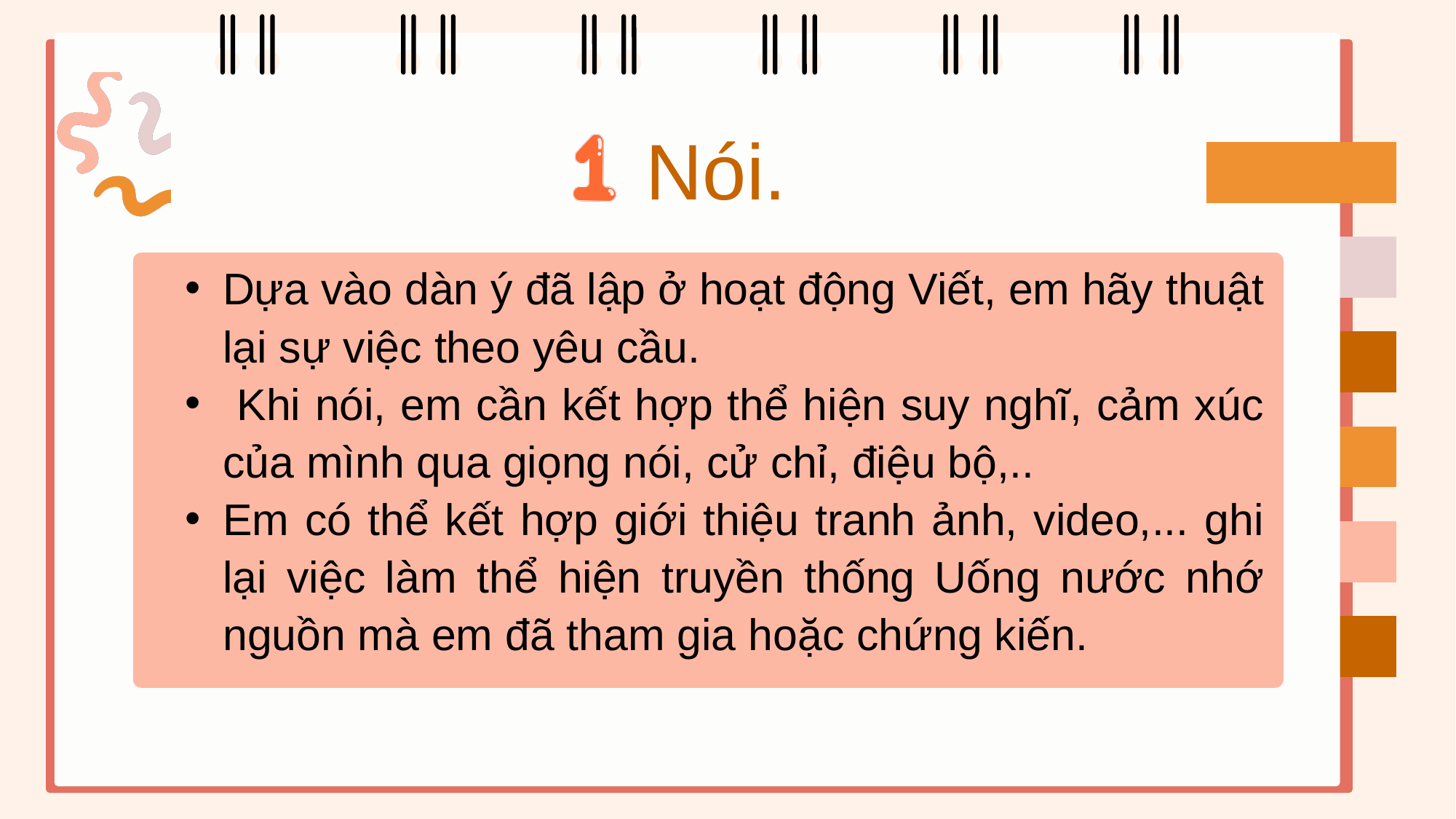

Nói.

Dựa vào dàn ý đã lập ở hoạt động Viết, em hãy thuật lại sự việc theo yêu cầu.
 Khi nói, em cần kết hợp thể hiện suy nghĩ, cảm xúc của mình qua giọng nói, cử chỉ, điệu bộ,..
Em có thể kết hợp giới thiệu tranh ảnh, video,... ghi lại việc làm thể hiện truyền thống Uống nước nhớ nguồn mà em đã tham gia hoặc chứng kiến.